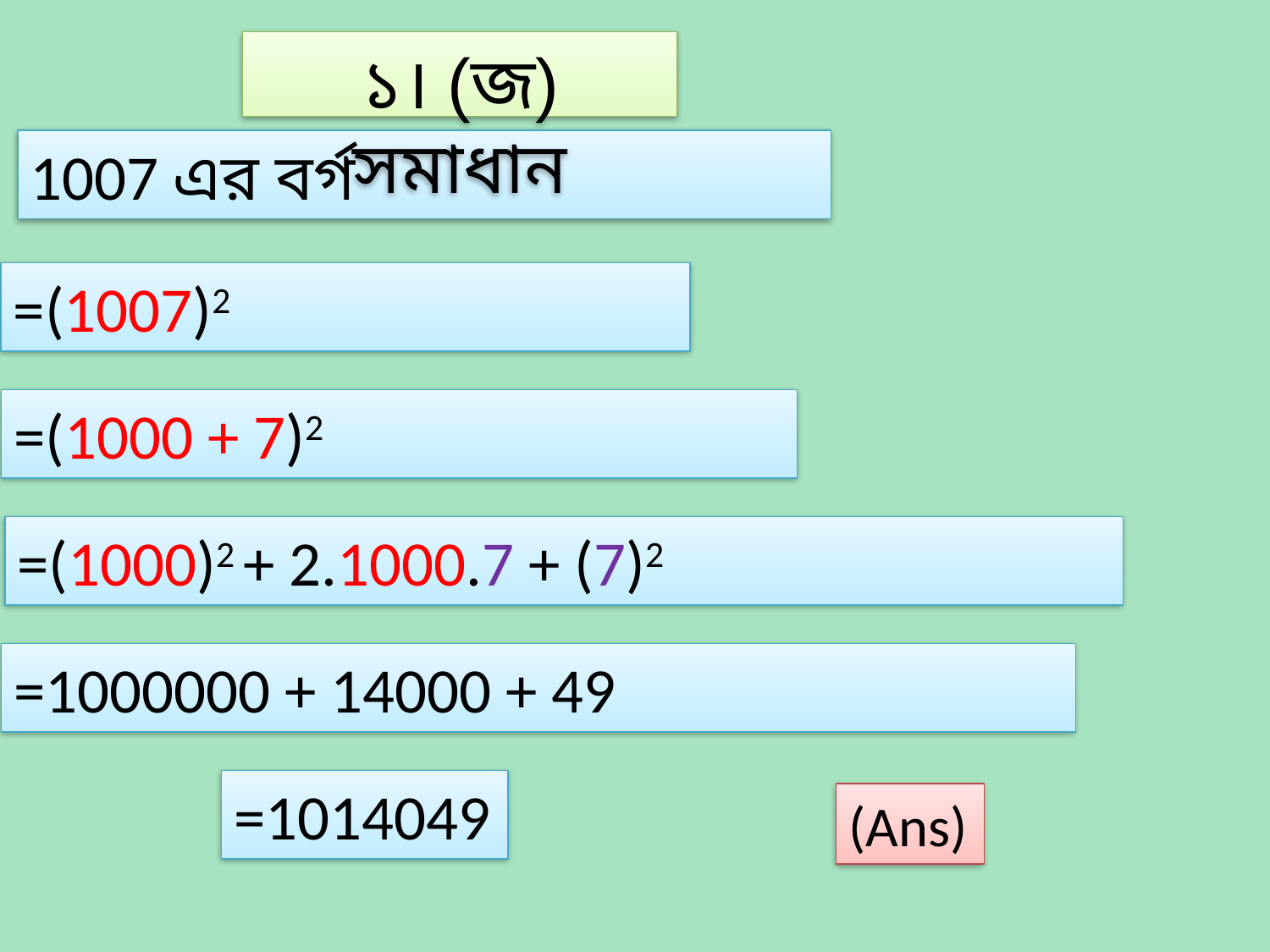

১। (জ) সমাধান
1007 এর বর্গ
=(1007)2
=(1000 + 7)2
=(1000)2 + 2.1000.7 + (7)2
=1000000 + 14000 + 49
=1014049
(Ans)